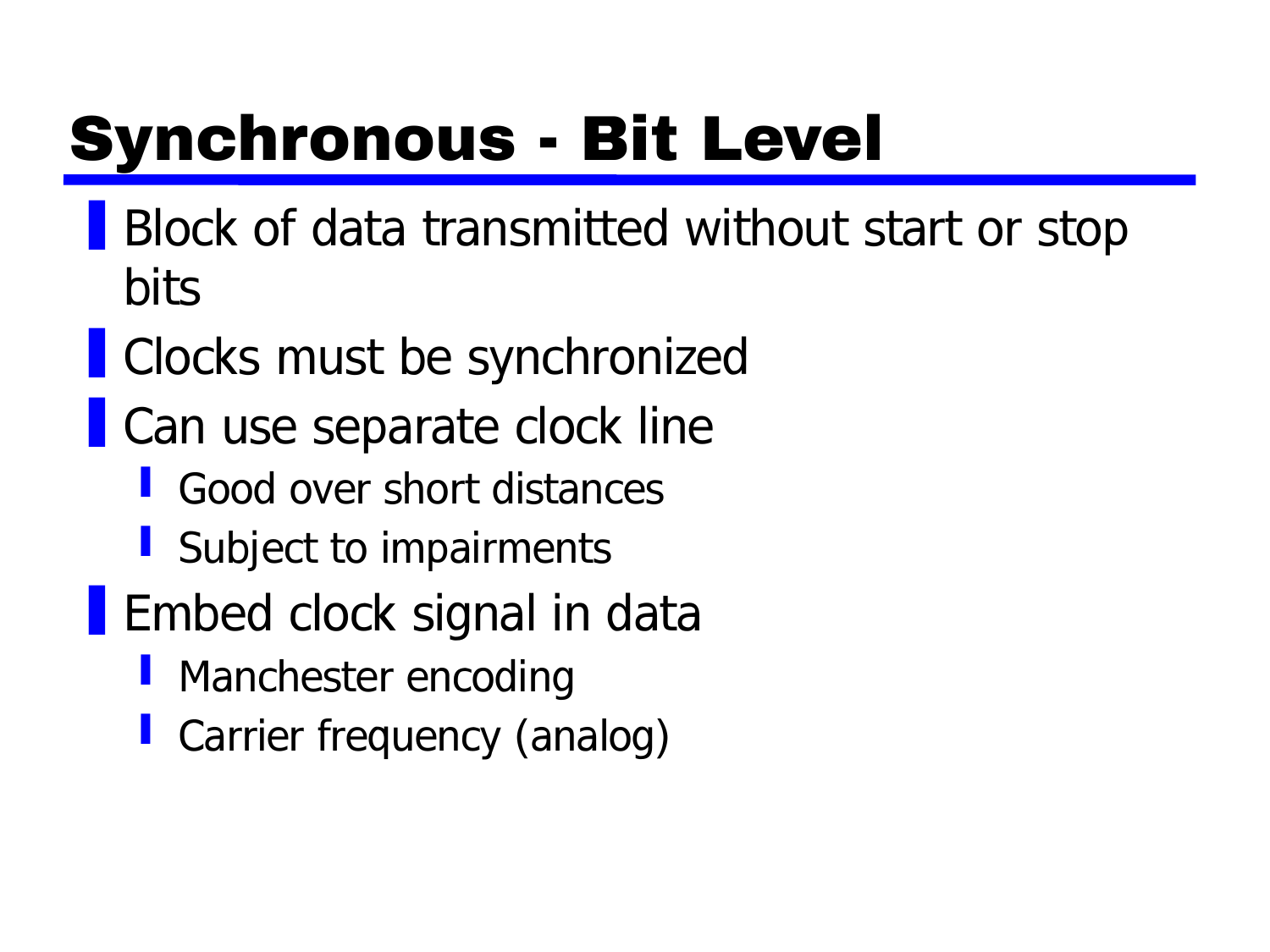

# Synchronous - Bit Level
Block of data transmitted without start or stop bits
Clocks must be synchronized
Can use separate clock line
Good over short distances
Subject to impairments
Embed clock signal in data
Manchester encoding
Carrier frequency (analog)